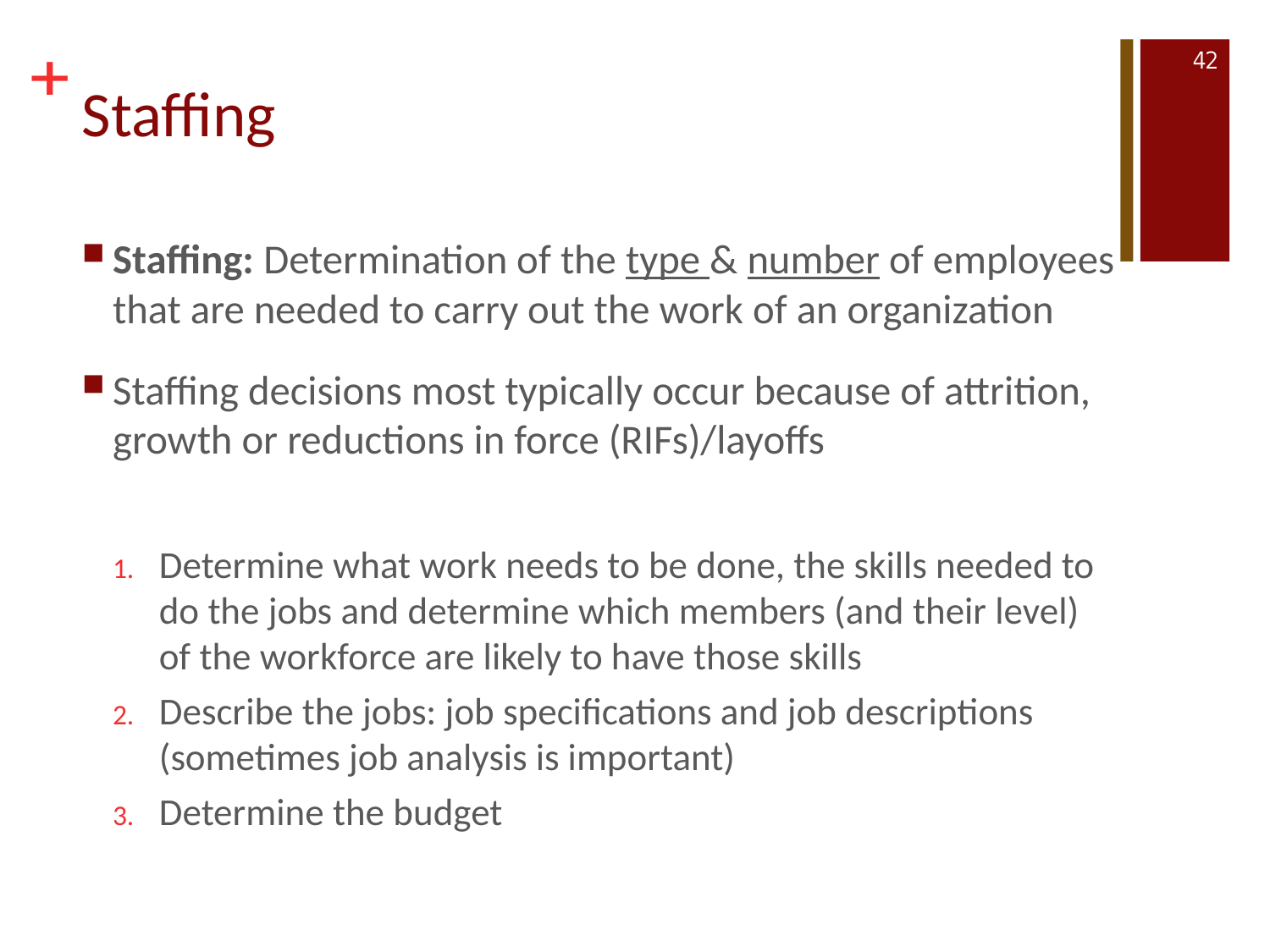

42
# Staffing
Staffing: Determination of the type & number of employees that are needed to carry out the work of an organization
Staffing decisions most typically occur because of attrition, growth or reductions in force (RIFs)/layoffs

Determine what work needs to be done, the skills needed to do the jobs and determine which members (and their level) of the workforce are likely to have those skills
Describe the jobs: job specifications and job descriptions (sometimes job analysis is important)
Determine the budget